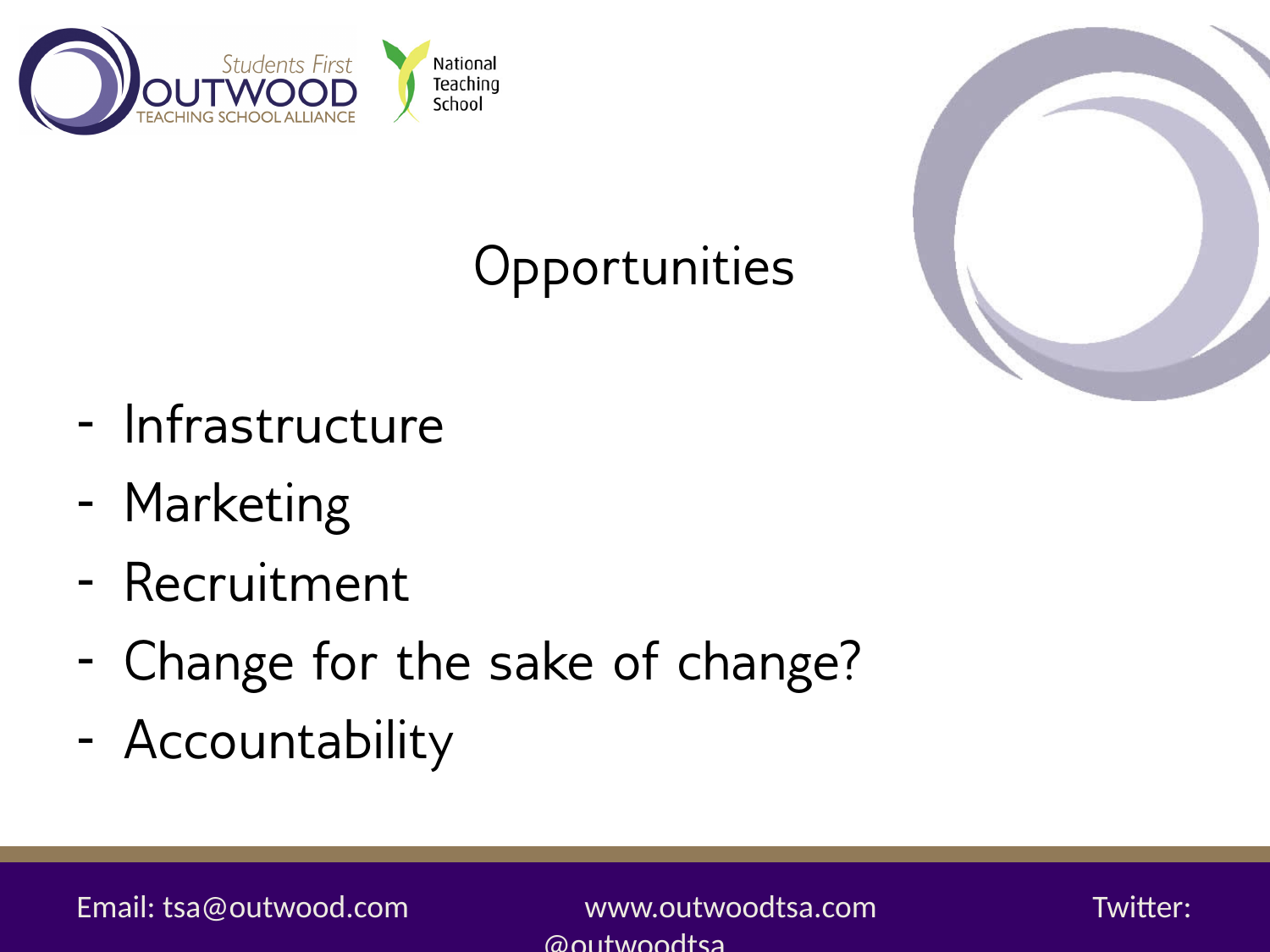

#
Opportunities

Infrastructure
Marketing
Recruitment
Change for the sake of change?
Accountability